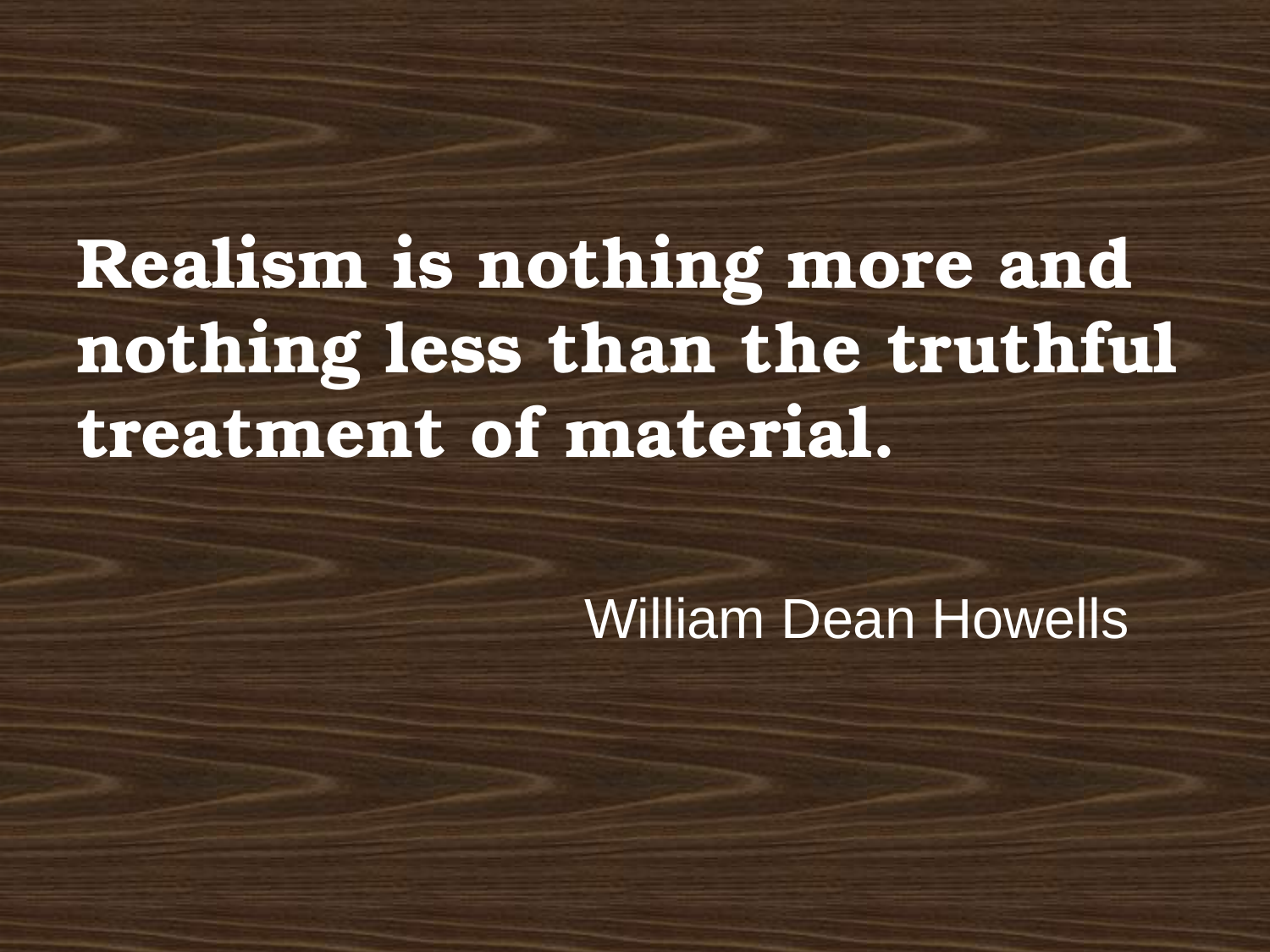

Realism is nothing more and nothing less than the truthful treatment of material.

				William Dean Howells